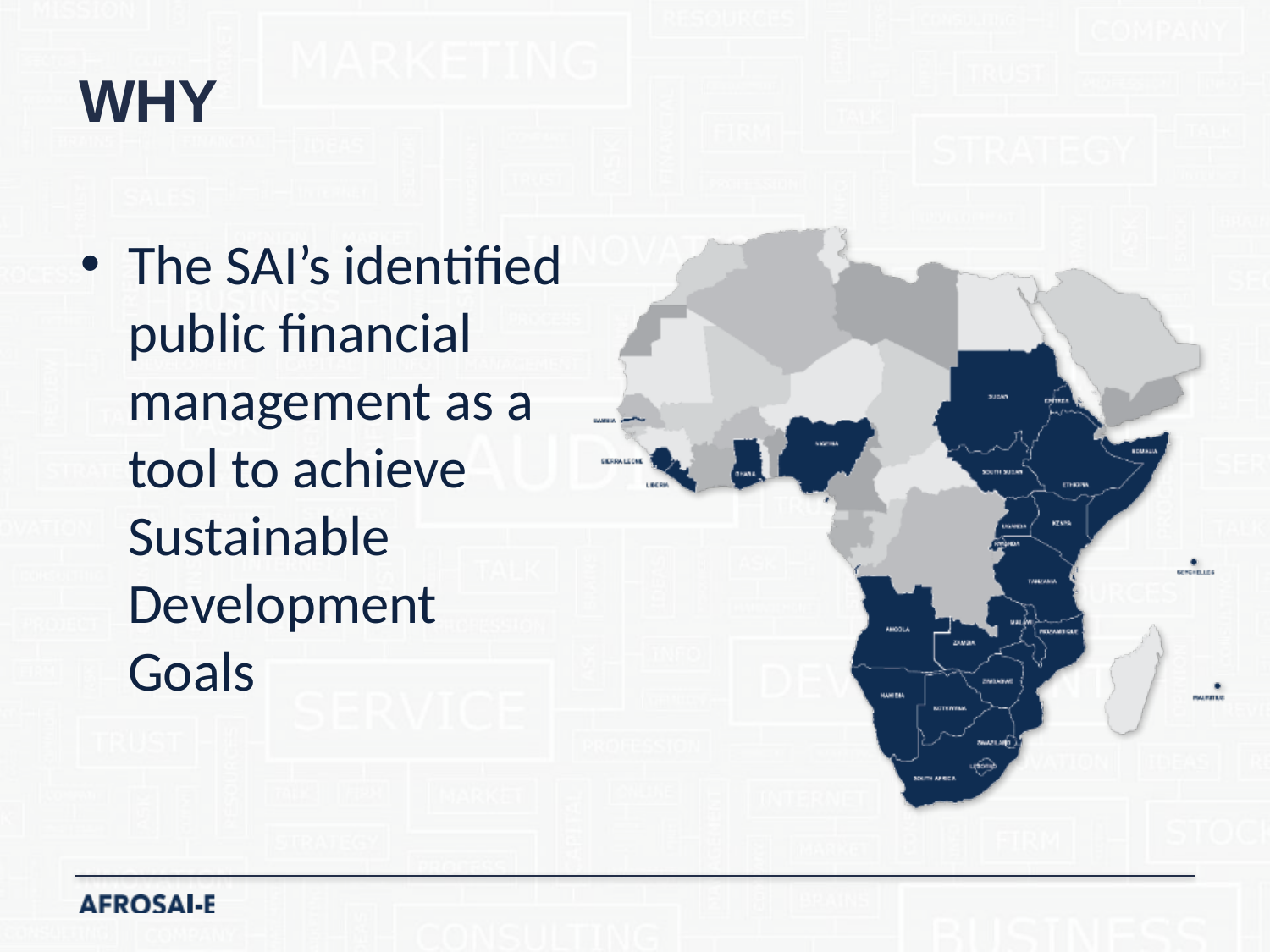

# Why
The SAI’s identified public financial management as a tool to achieve Sustainable Development Goals